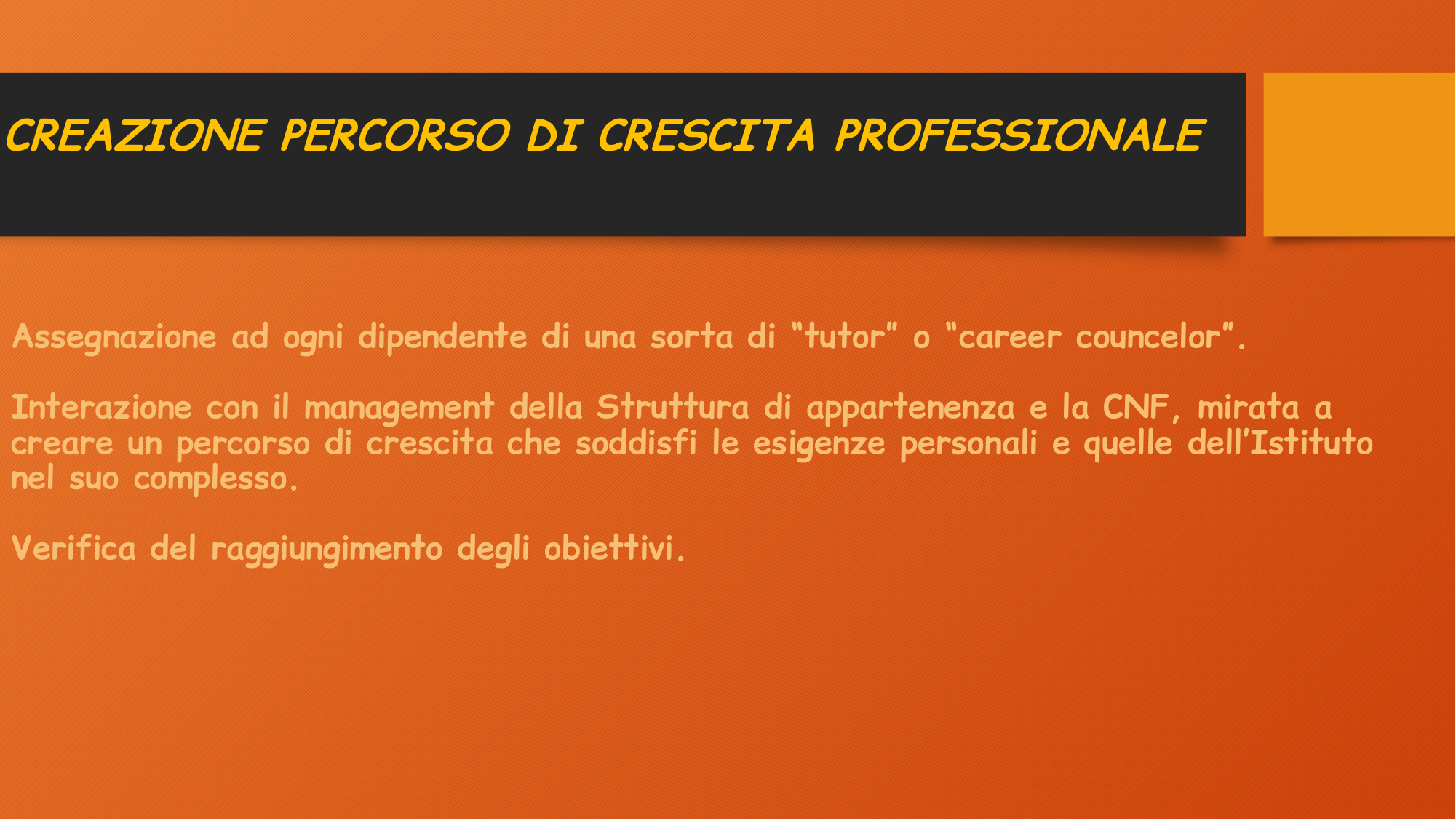

CREAZIONE PERCORSO DI CRESCITA PROFESSIONALE
# Assegnazione ad ogni dipendente di una sorta di “tutor” o “career councelor”. Interazione con il management della Struttura di appartenenza e la CNF, mirata a creare un percorso di crescita che soddisfi le esigenze personali e quelle dell’Istituto nel suo complesso. Verifica del raggiungimento degli obiettivi.